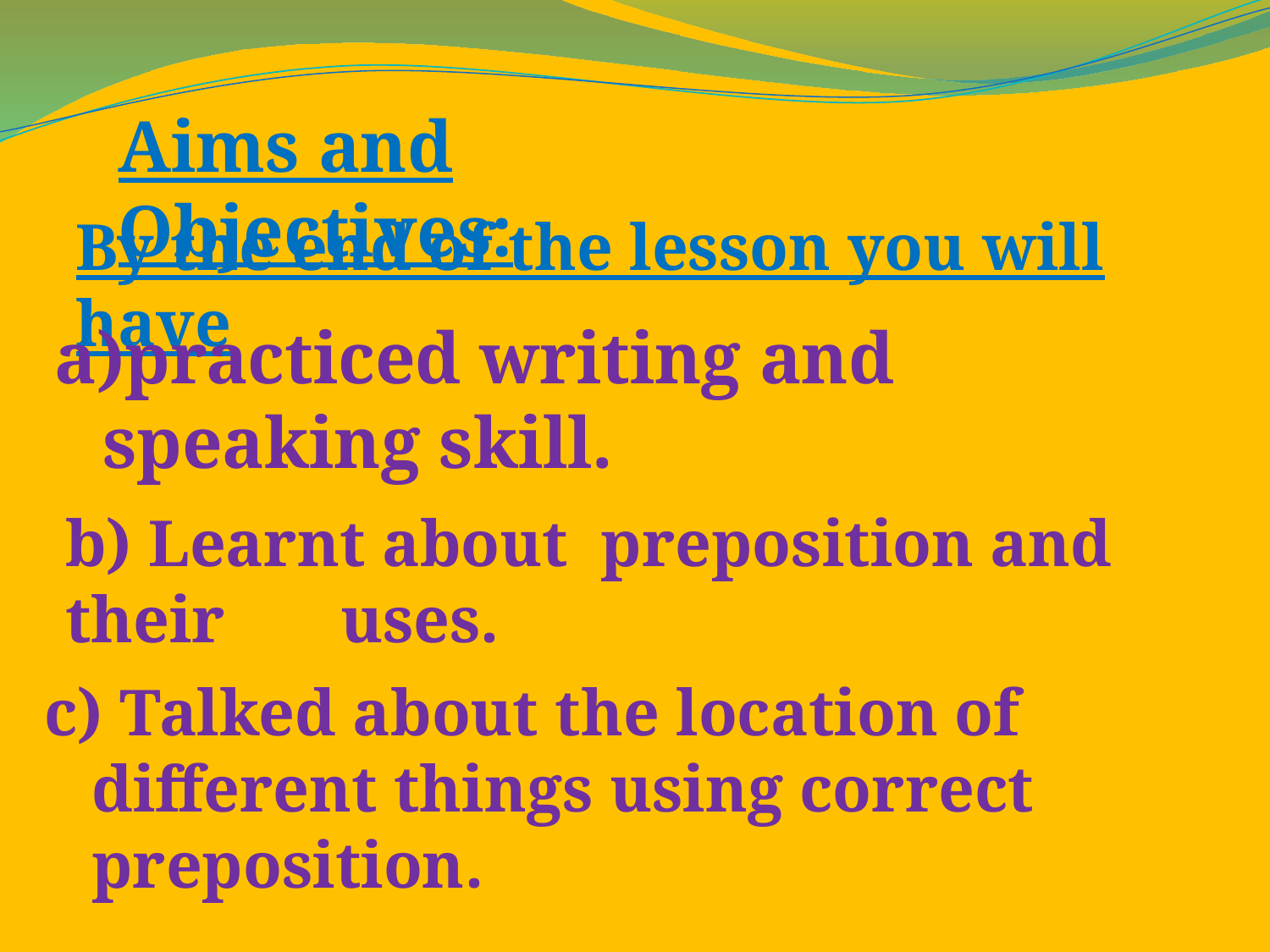

Aims and Objectives:
By the end of the lesson you will have
practiced writing and speaking skill.
b) Learnt about  preposition and their       uses.
c) Talked about the location of different things using correct preposition.